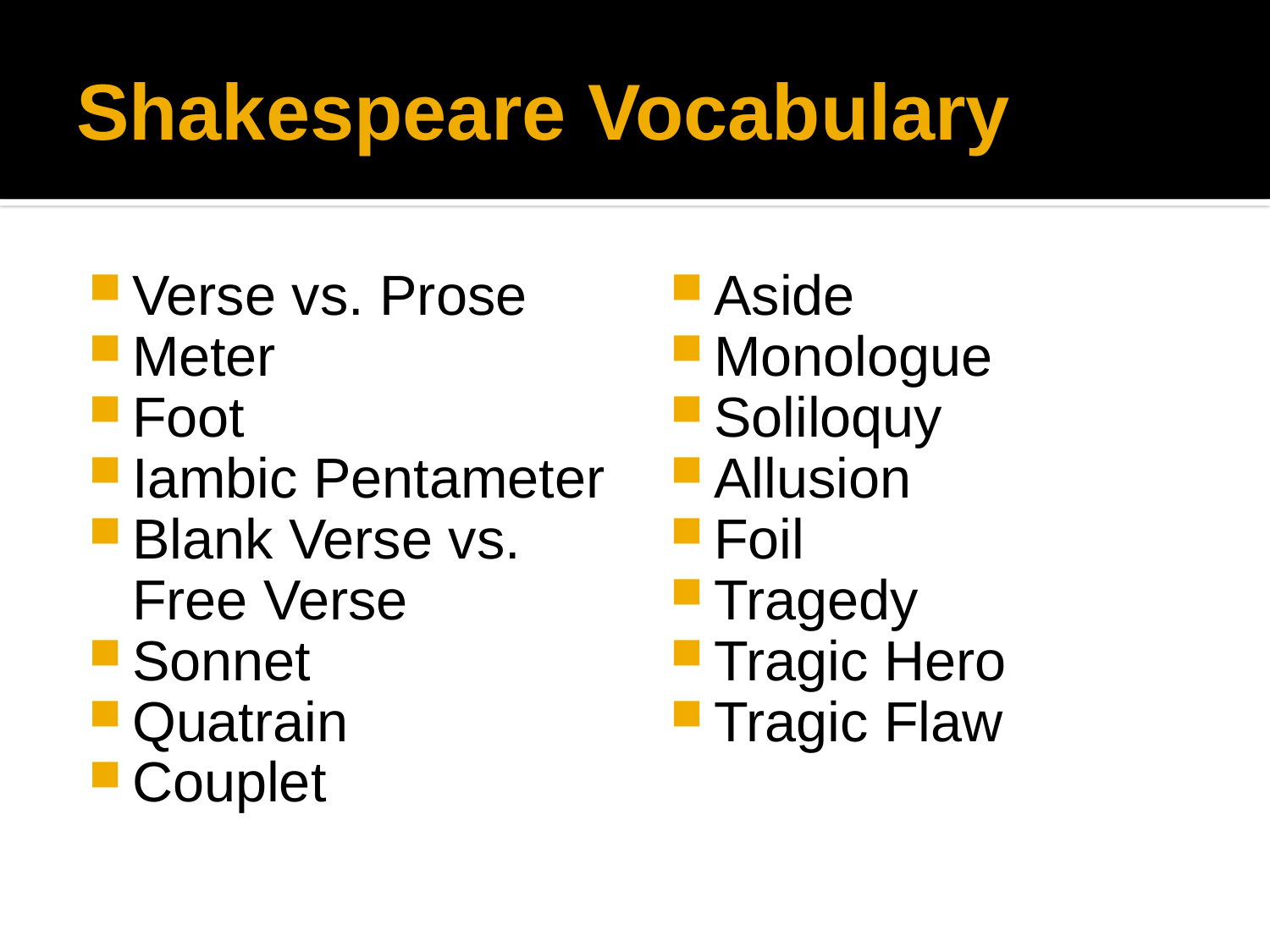

# Shakespeare Vocabulary
Verse vs. Prose
Meter
Foot
Iambic Pentameter
Blank Verse vs. Free Verse
Sonnet
Quatrain
Couplet

Aside
Monologue
Soliloquy
Allusion
Foil
Tragedy
Tragic Hero
Tragic Flaw